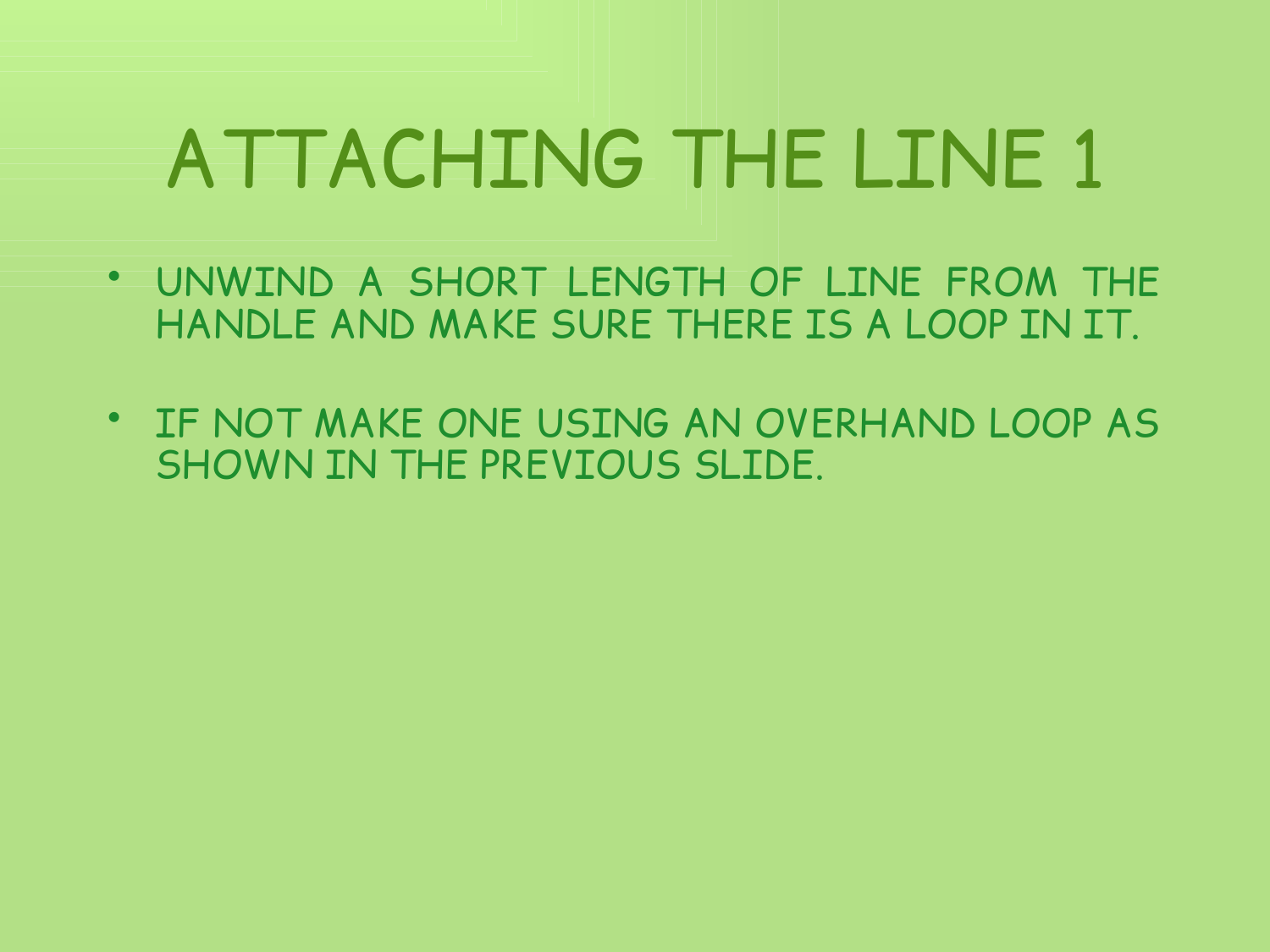

ATTACHING THE LINE 1
UNWIND A SHORT LENGTH OF LINE FROM THE HANDLE AND MAKE SURE THERE IS A LOOP IN IT.

IF NOT MAKE ONE USING AN OVERHAND LOOP AS SHOWN IN THE PREVIOUS SLIDE.